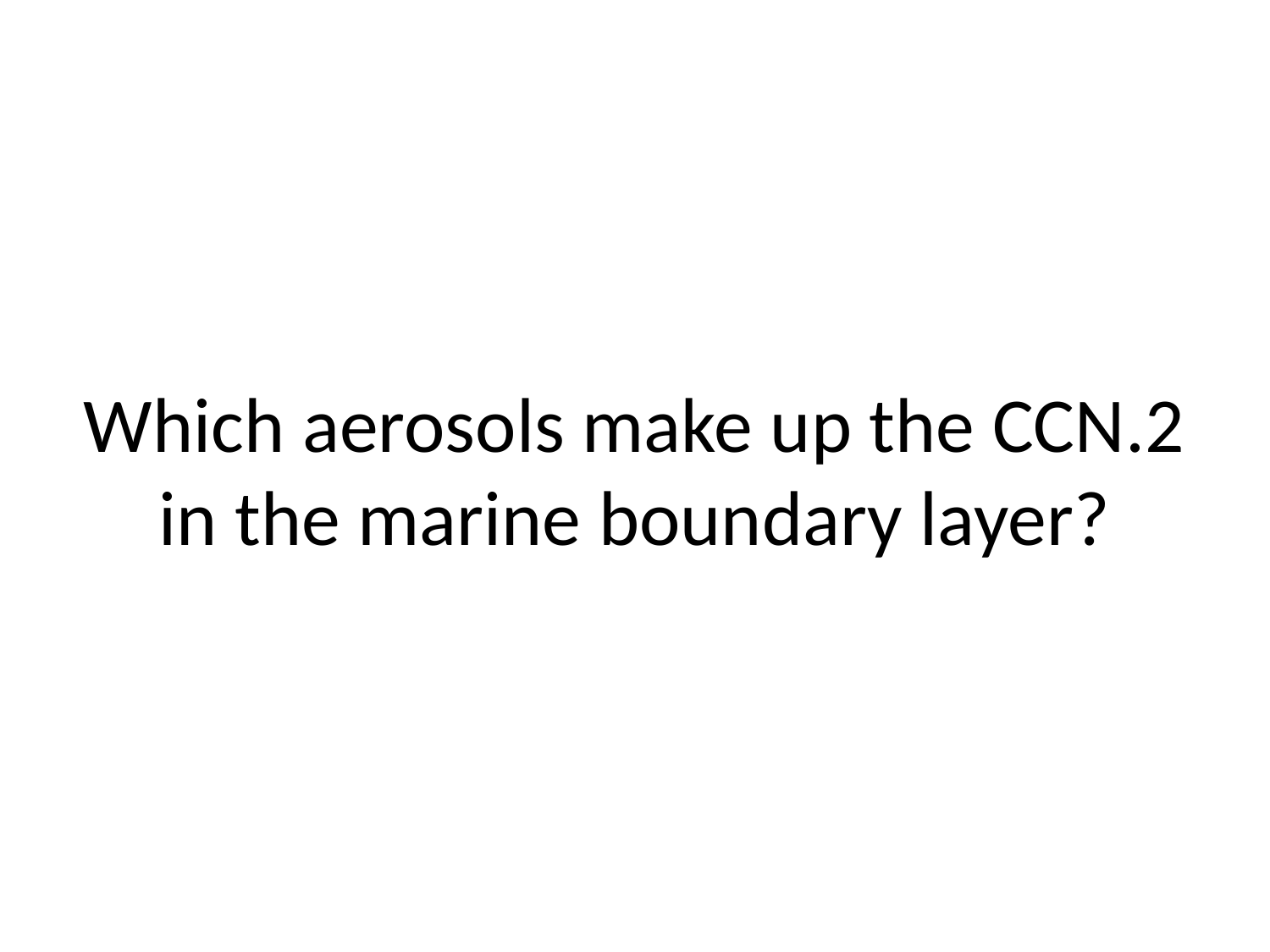

# Which aerosols make up the CCN.2 in the marine boundary layer?